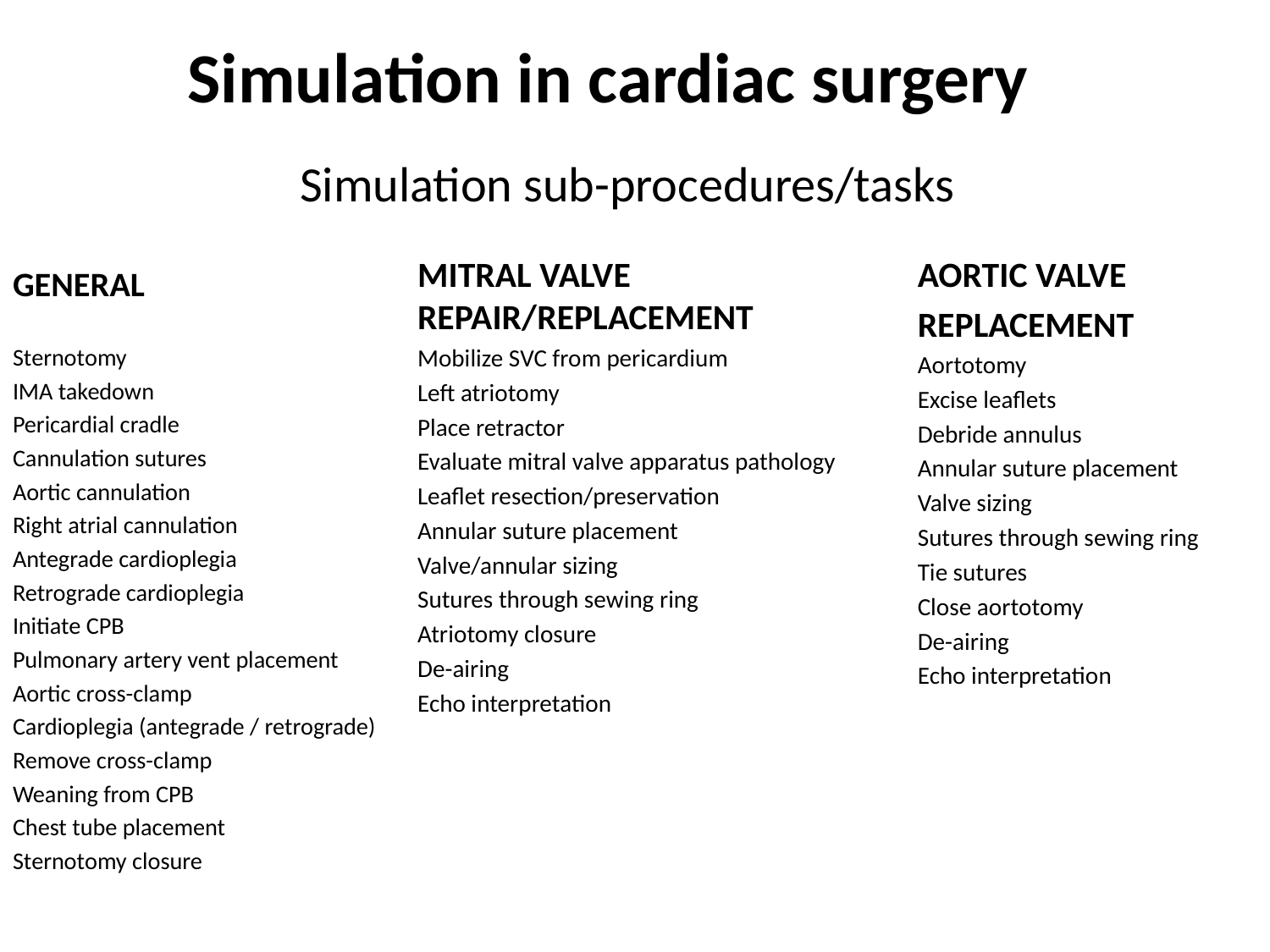

Simulation in cardiac surgery
Simulation sub-procedures/tasks
MITRAL VALVE REPAIR/REPLACEMENT
Mobilize SVC from pericardium
Left atriotomy
Place retractor
Evaluate mitral valve apparatus pathology
Leaflet resection/preservation
Annular suture placement
Valve/annular sizing
Sutures through sewing ring
Atriotomy closure
De-airing
Echo interpretation

AORTIC VALVE
REPLACEMENT
Aortotomy
Excise leaflets
Debride annulus
Annular suture placement
Valve sizing
Sutures through sewing ring
Tie sutures
Close aortotomy
De-airing
Echo interpretation

GENERAL

Sternotomy
IMA takedown
Pericardial cradle
Cannulation sutures
Aortic cannulation
Right atrial cannulation
Antegrade cardioplegia
Retrograde cardioplegia
Initiate CPB
Pulmonary artery vent placement
Aortic cross-clamp
Cardioplegia (antegrade / retrograde)
Remove cross-clamp
Weaning from CPB
Chest tube placement
Sternotomy closure